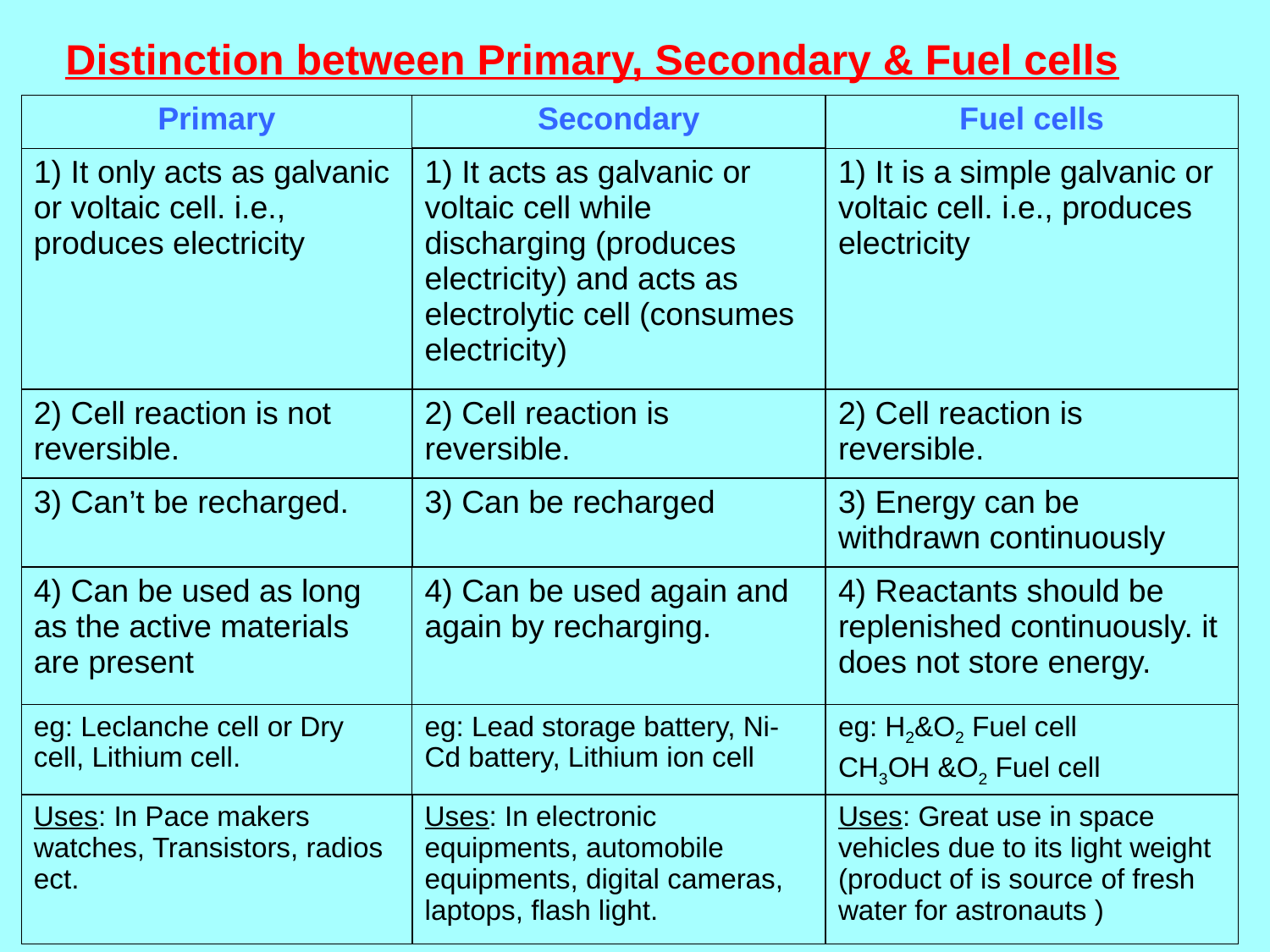

Distinction between Primary, Secondary & Fuel cells
| Primary | Secondary | Fuel cells |
| --- | --- | --- |
| 1) It only acts as galvanic or voltaic cell. i.e., produces electricity | 1) It acts as galvanic or voltaic cell while discharging (produces electricity) and acts as electrolytic cell (consumes electricity) | 1) It is a simple galvanic or voltaic cell. i.e., produces electricity |
| 2) Cell reaction is not reversible. | 2) Cell reaction is reversible. | 2) Cell reaction is reversible. |
| 3) Can’t be recharged. | 3) Can be recharged | 3) Energy can be withdrawn continuously |
| 4) Can be used as long as the active materials are present | 4) Can be used again and again by recharging. | 4) Reactants should be replenished continuously. it does not store energy. |
| eg: Leclanche cell or Dry cell, Lithium cell. | eg: Lead storage battery, Ni-Cd battery, Lithium ion cell | eg: H2&O2 Fuel cell CH3OH &O2 Fuel cell |
| Uses: In Pace makers watches, Transistors, radios ect. | Uses: In electronic equipments, automobile equipments, digital cameras, laptops, flash light. | Uses: Great use in space vehicles due to its light weight (product of is source of fresh water for astronauts ) |